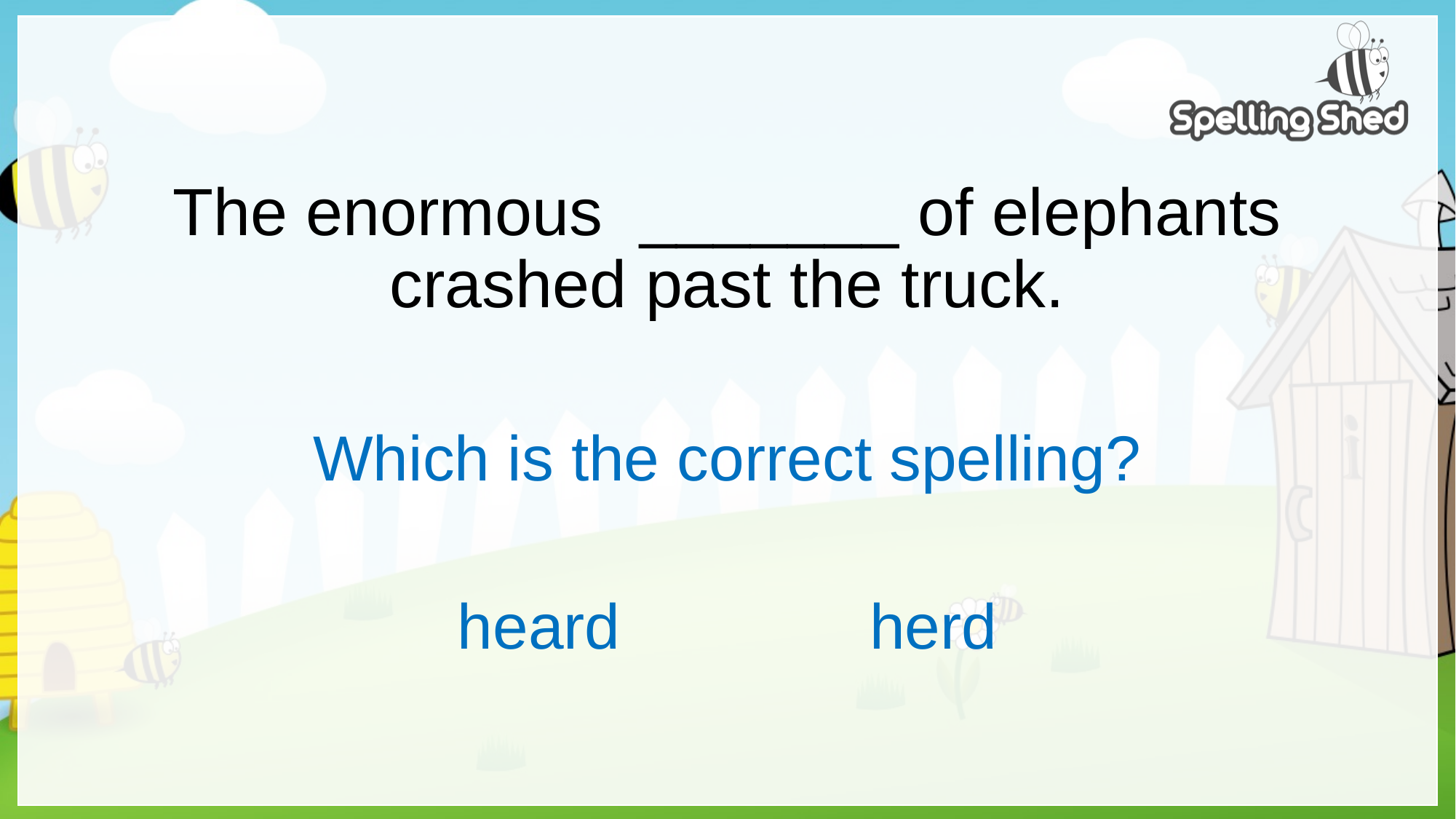

# The enormous  _______ of elephants crashed past the truck.
Which is the correct spelling?

heard	           herd